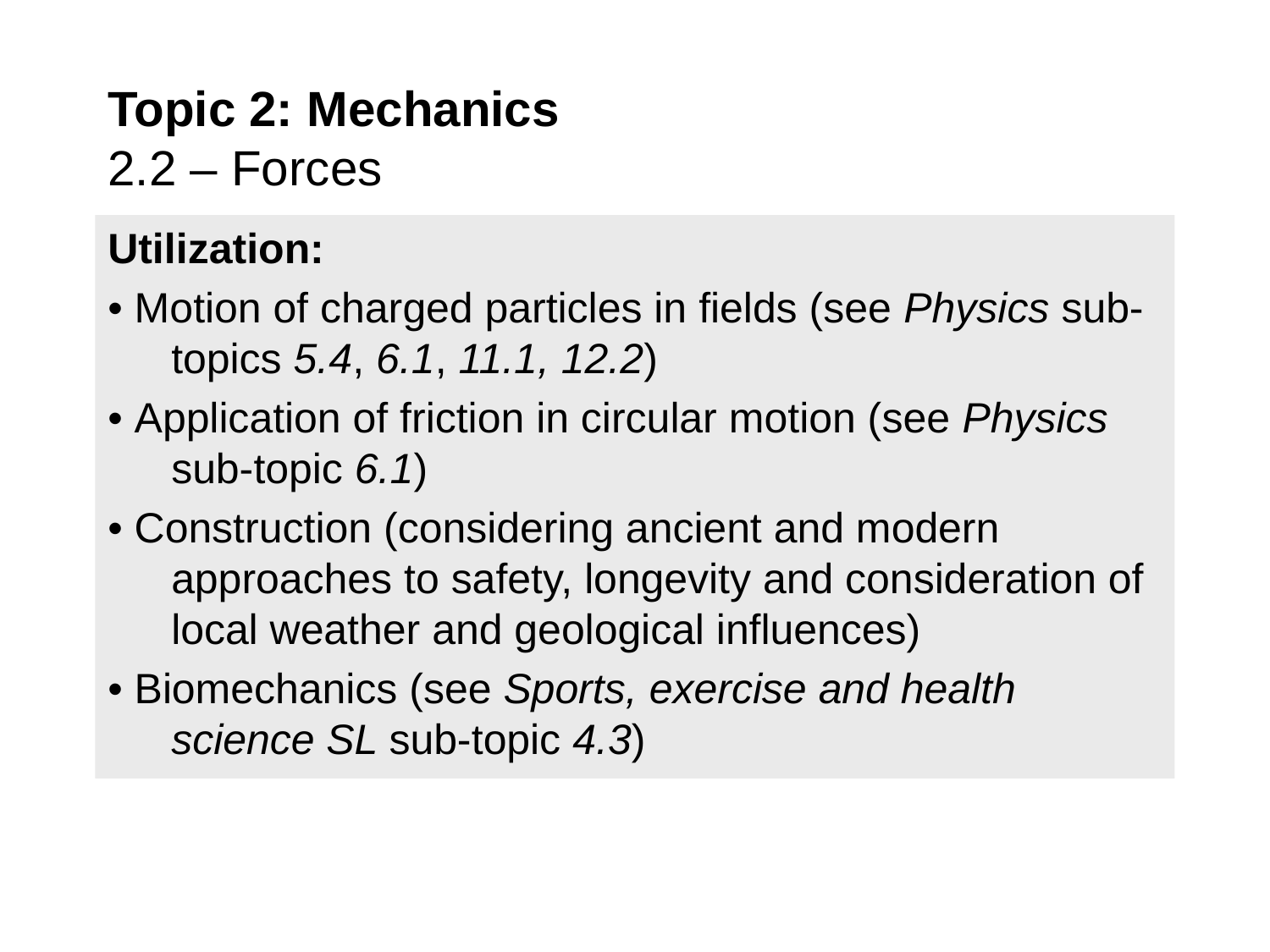

Topic 2: Mechanics
2.2 – Forces
Utilization:
• Motion of charged particles in fields (see Physics sub-topics 5.4, 6.1, 11.1, 12.2)
• Application of friction in circular motion (see Physics sub-topic 6.1)
• Construction (considering ancient and modern approaches to safety, longevity and consideration of local weather and geological influences)
• Biomechanics (see Sports, exercise and health science SL sub-topic 4.3)